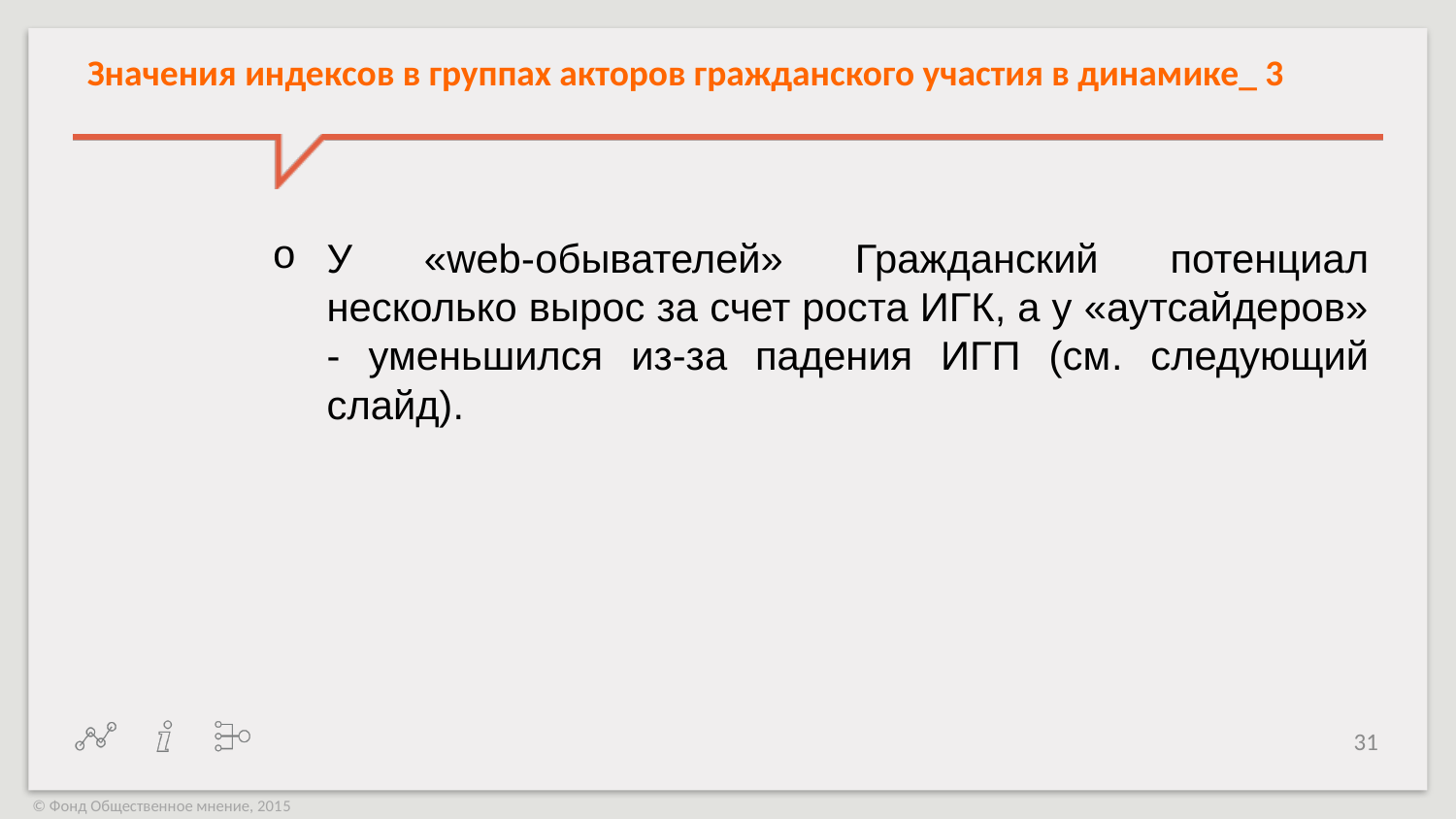

Значения индексов в группах акторов гражданского участия в динамике_ 3
У «web-обывателей» Гражданский потенциал несколько вырос за счет роста ИГК, а у «аутсайдеров» - уменьшился из-за падения ИГП (см. следующий слайд).